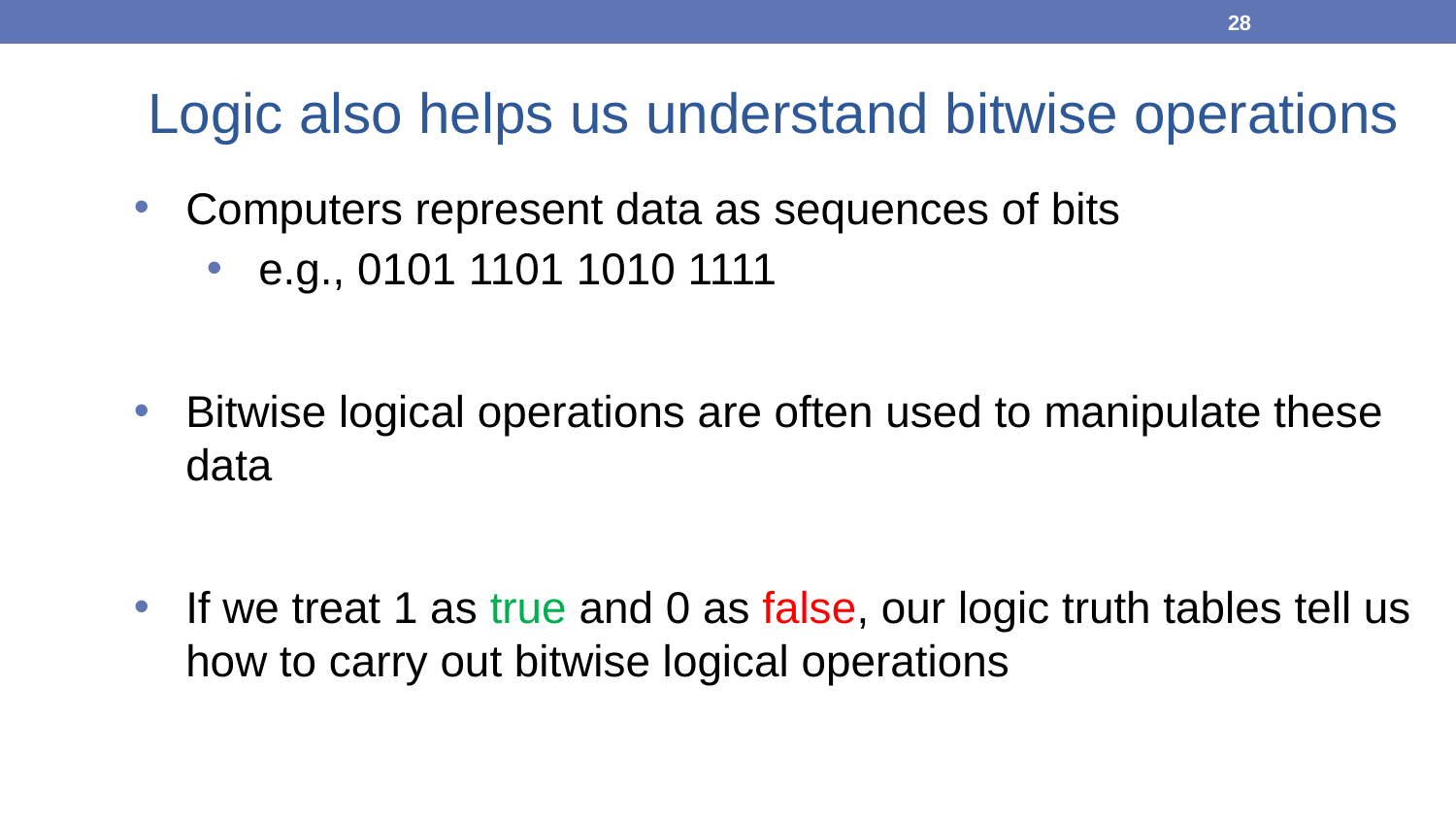

28
# Logic also helps us understand bitwise operations
Computers represent data as sequences of bits
e.g., 0101 1101 1010 1111

Bitwise logical operations are often used to manipulate these data

If we treat 1 as true and 0 as false, our logic truth tables tell us how to carry out bitwise logical operations